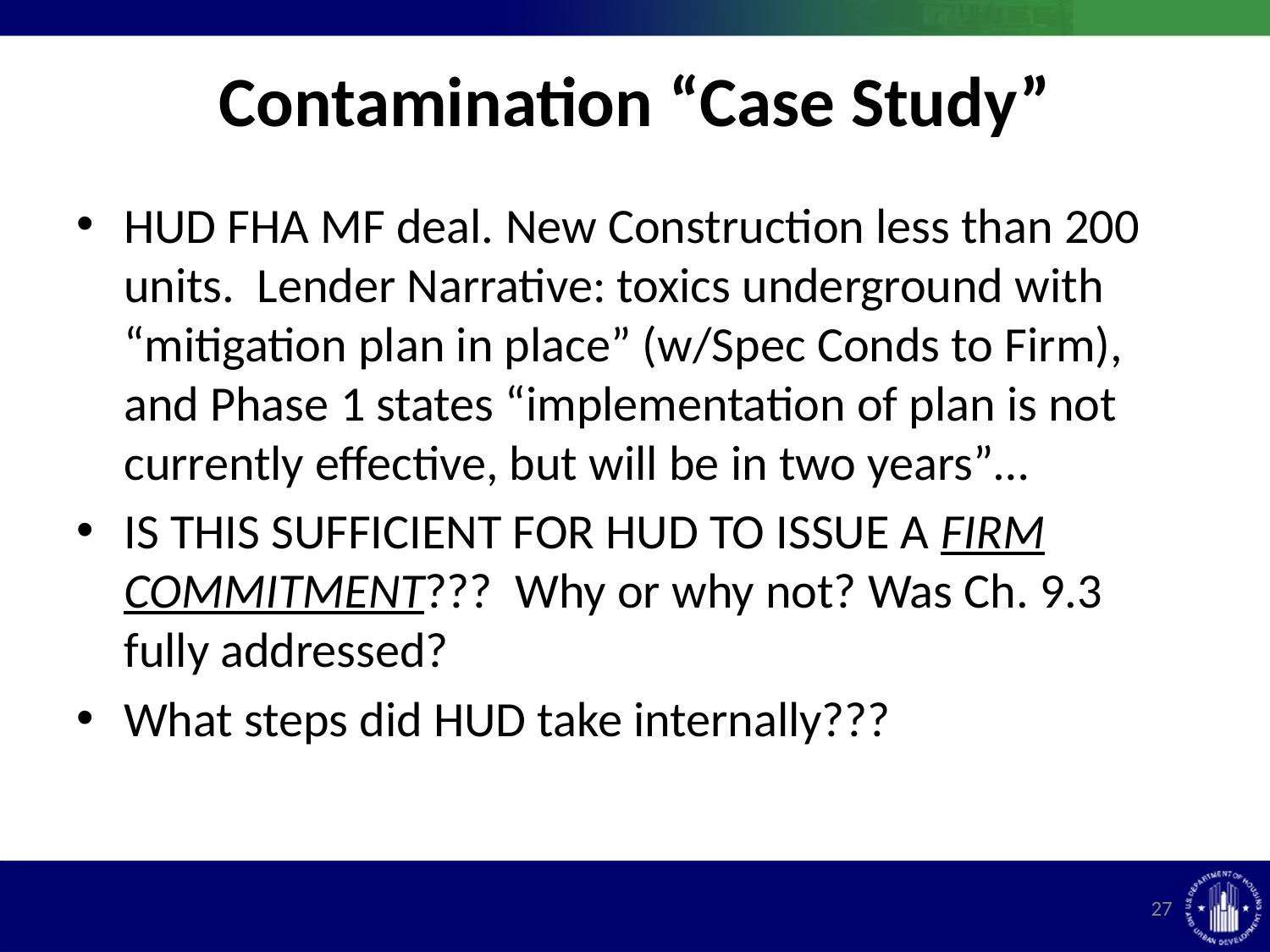

# Contamination “Case Study”
HUD FHA MF deal. New Construction less than 200 units.  Lender Narrative: toxics underground with “mitigation plan in place” (w/Spec Conds to Firm), and Phase 1 states “implementation of plan is not currently effective, but will be in two years”…
IS THIS SUFFICIENT FOR HUD TO ISSUE A FIRM COMMITMENT???  Why or why not? Was Ch. 9.3 fully addressed?
What steps did HUD take internally???
27